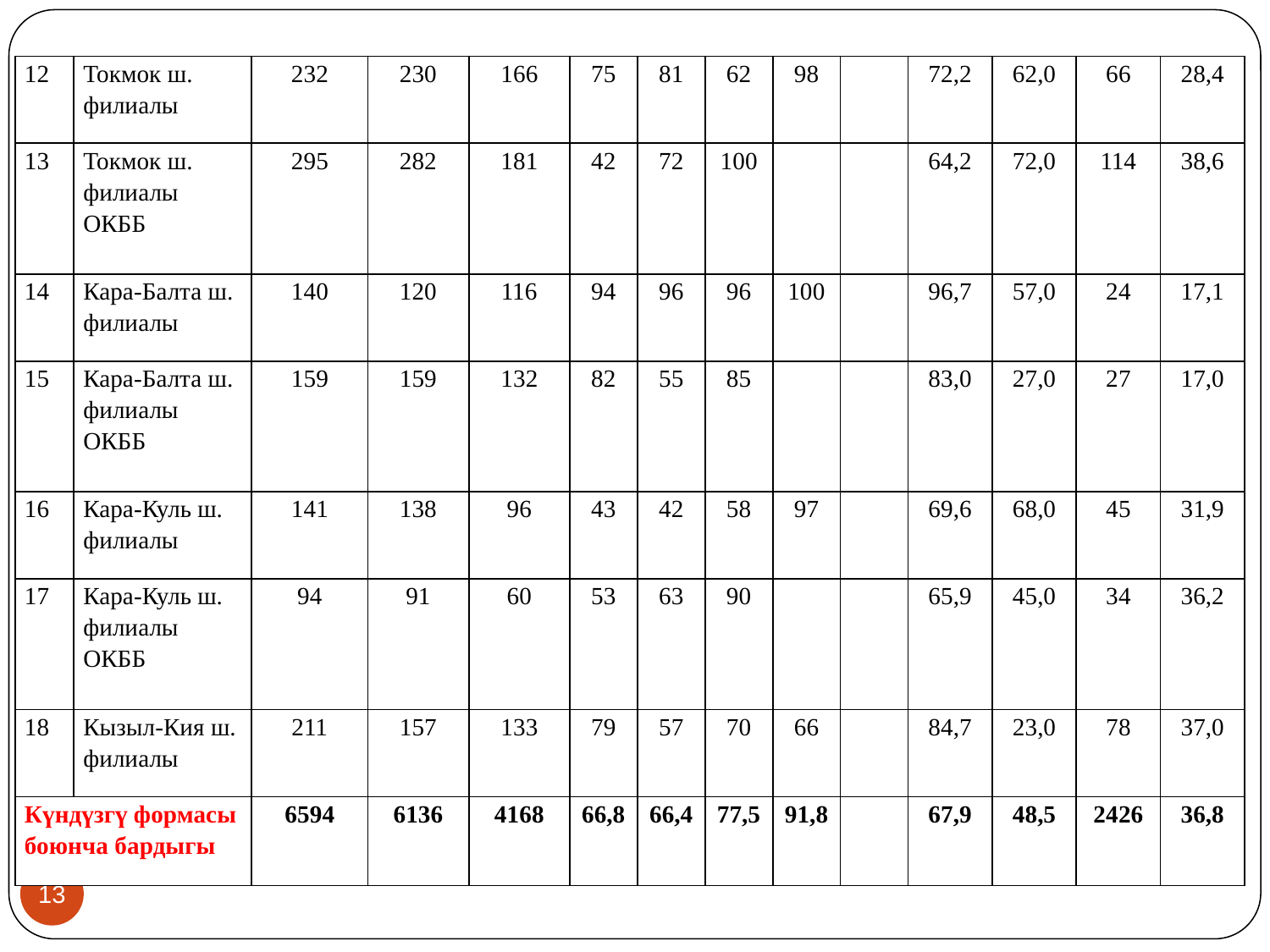

| 12 | Токмок ш. филиалы | 232 | 230 | 166 | 75 | 81 | 62 | 98 |  | 72,2 | 62,0 | 66 | 28,4 |
| --- | --- | --- | --- | --- | --- | --- | --- | --- | --- | --- | --- | --- | --- |
| 13 | Токмок ш. филиалы ОКББ | 295 | 282 | 181 | 42 | 72 | 100 |  |  | 64,2 | 72,0 | 114 | 38,6 |
| 14 | Кара-Балта ш. филиалы | 140 | 120 | 116 | 94 | 96 | 96 | 100 |  | 96,7 | 57,0 | 24 | 17,1 |
| 15 | Кара-Балта ш. филиалы ОКББ | 159 | 159 | 132 | 82 | 55 | 85 |  |  | 83,0 | 27,0 | 27 | 17,0 |
| 16 | Кара-Куль ш. филиалы | 141 | 138 | 96 | 43 | 42 | 58 | 97 |  | 69,6 | 68,0 | 45 | 31,9 |
| 17 | Кара-Куль ш. филиалы ОКББ | 94 | 91 | 60 | 53 | 63 | 90 |  |  | 65,9 | 45,0 | 34 | 36,2 |
| 18 | Кызыл-Кия ш. филиалы | 211 | 157 | 133 | 79 | 57 | 70 | 66 |  | 84,7 | 23,0 | 78 | 37,0 |
| Күндүзгү формасы боюнча бардыгы |  | 6594 | 6136 | 4168 | 66,8 | 66,4 | 77,5 | 91,8 |  | 67,9 | 48,5 | 2426 | 36,8 |
13